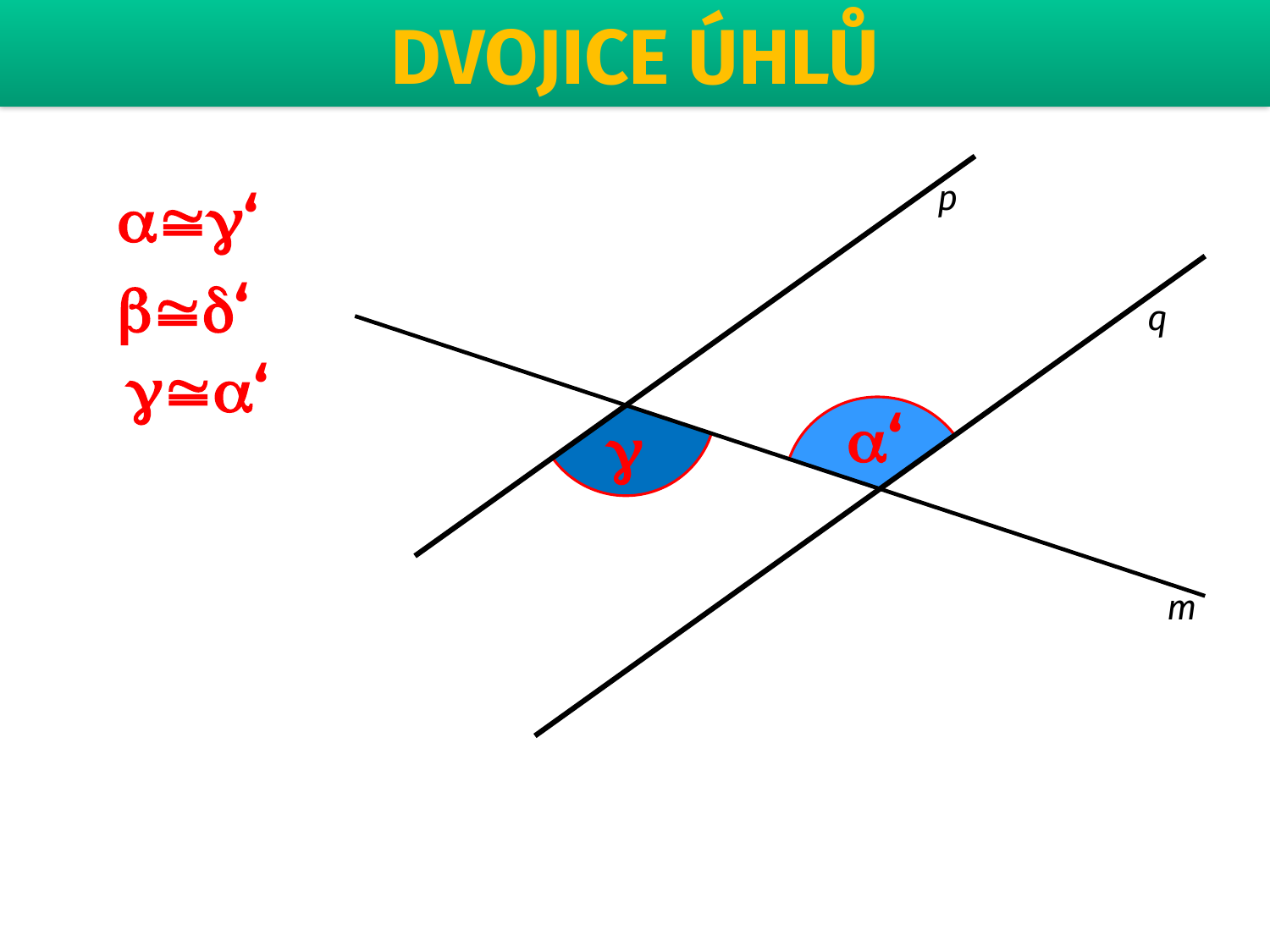

# Dvojice úhlů
p
α≅γ‘
β≅δ‘
q

γ≅α‘

α‘
γ
m